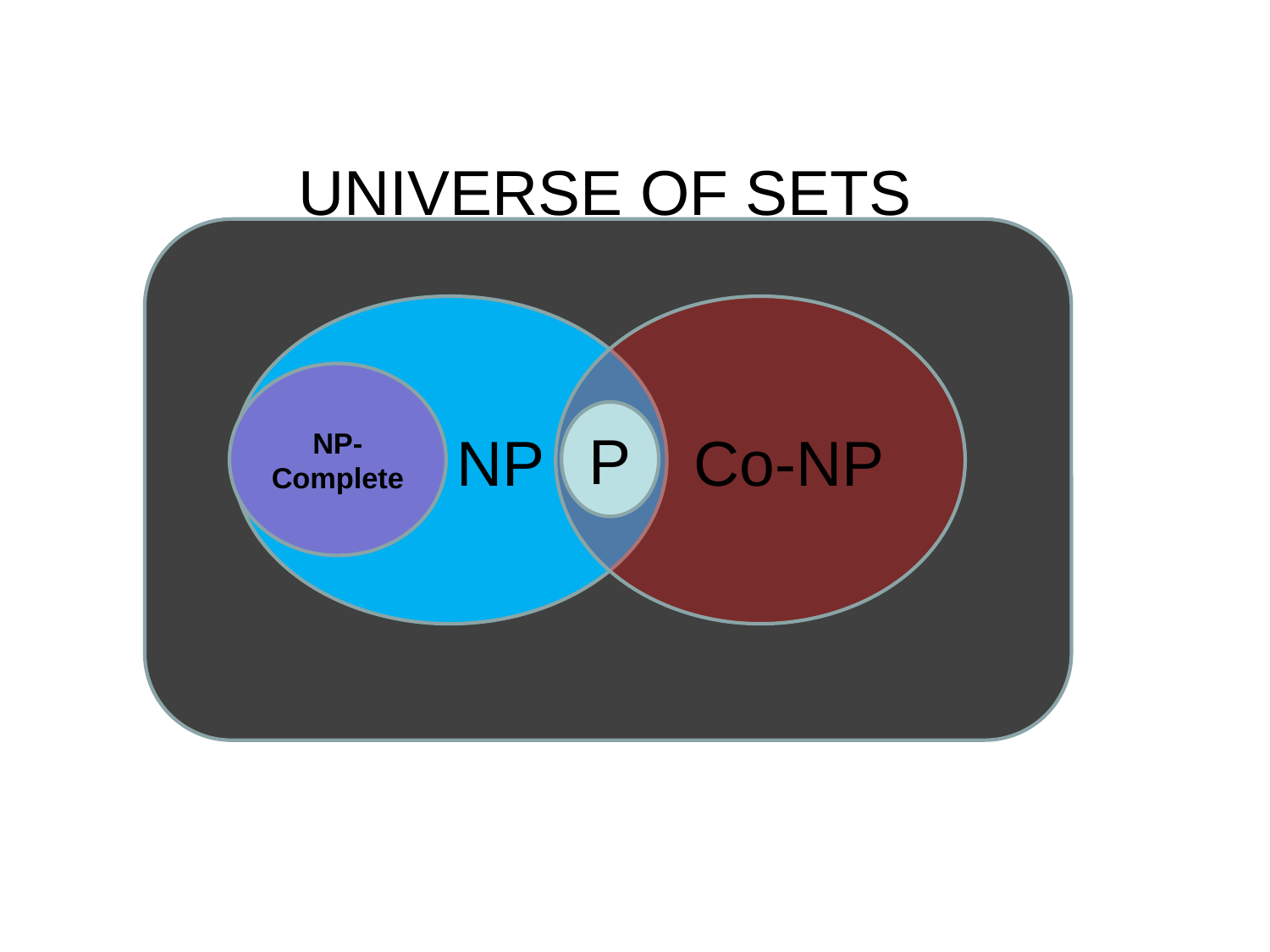

UNIVERSE OF SETS

NP-Complete
P
Co-NP
NP